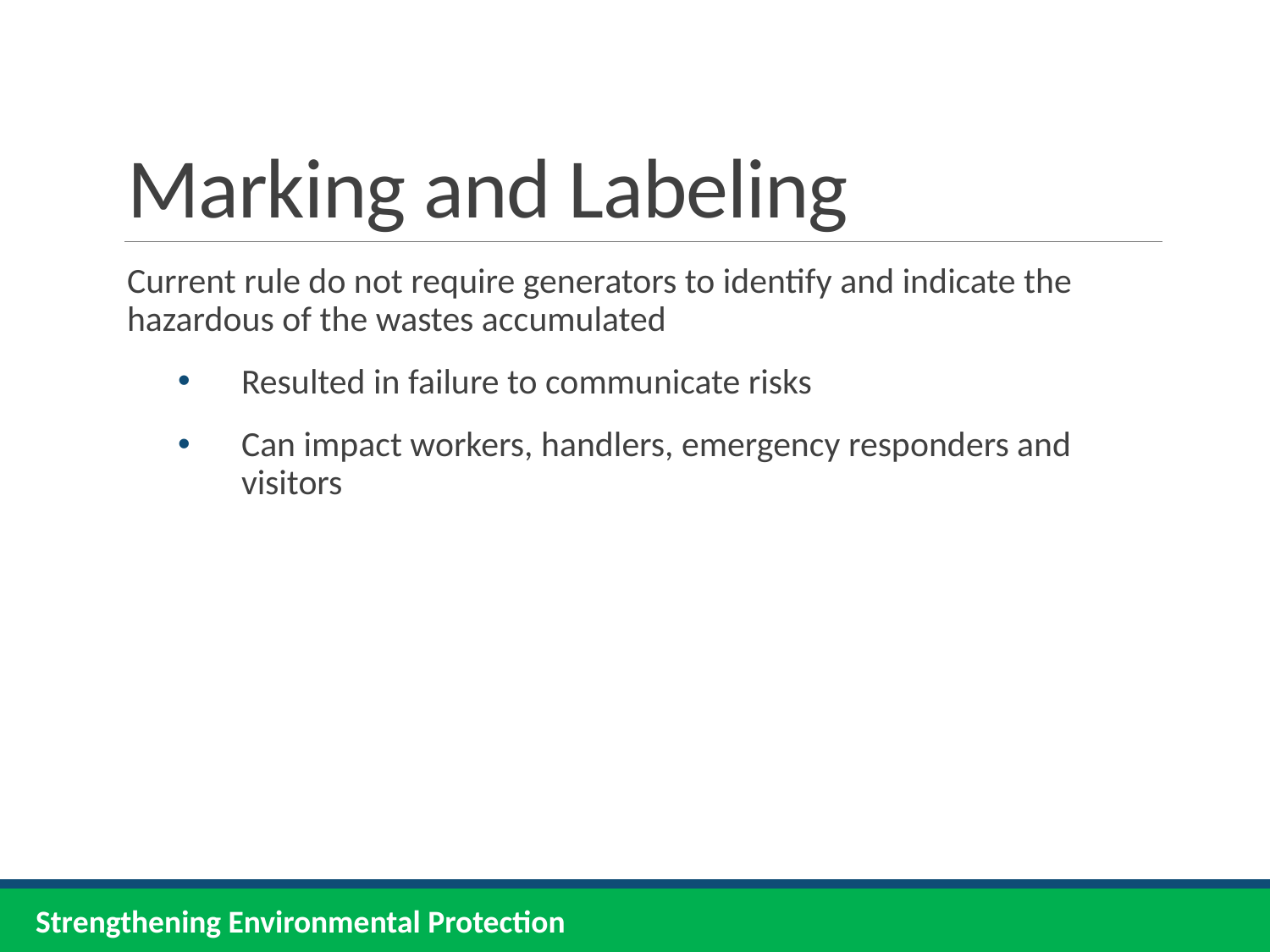

# Marking and Labeling
Current rule do not require generators to identify and indicate the hazardous of the wastes accumulated
Resulted in failure to communicate risks
Can impact workers, handlers, emergency responders and visitors

Strengthening Environmental Protection